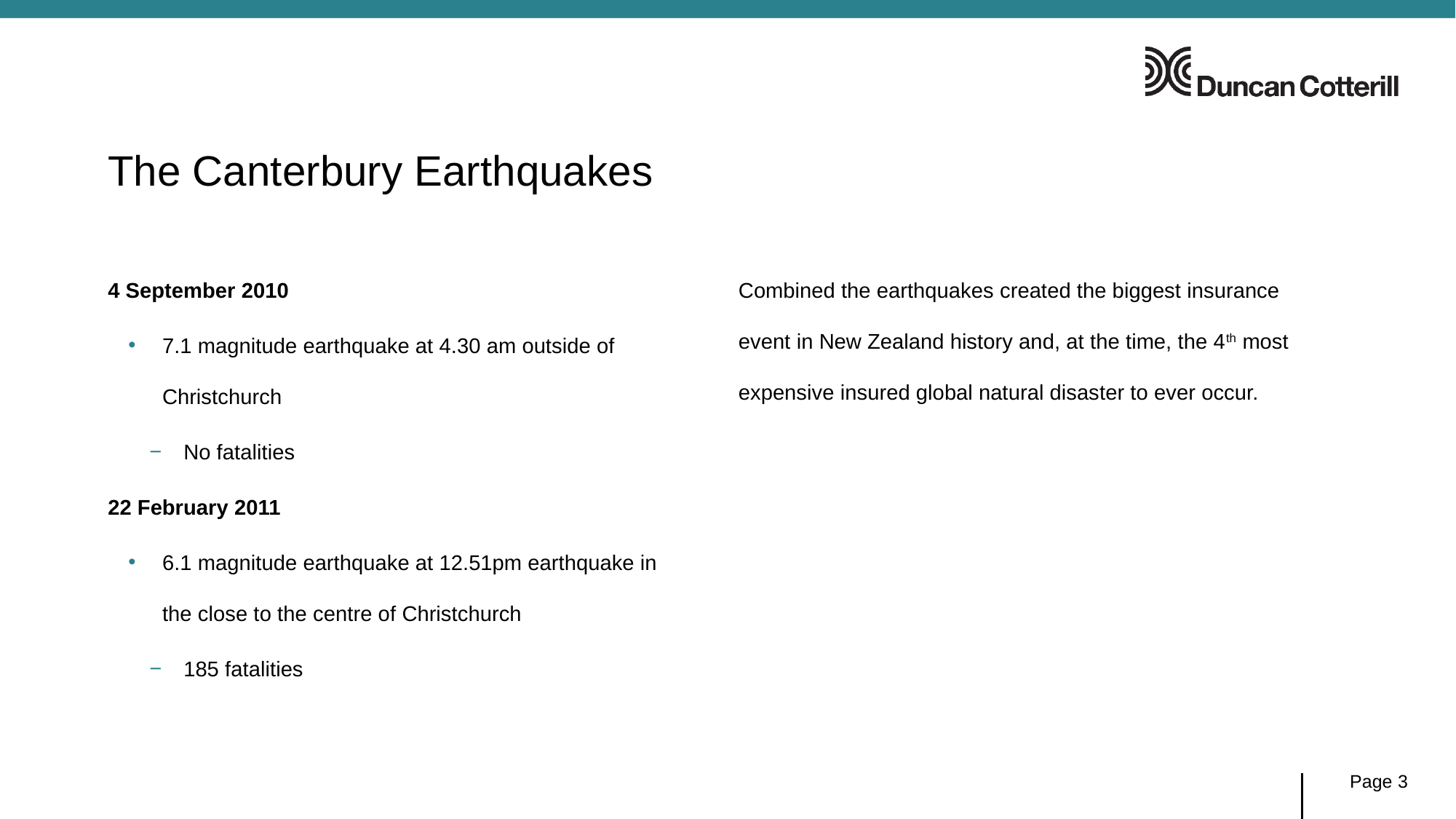

# The Canterbury Earthquakes
4 September 2010
7.1 magnitude earthquake at 4.30 am outside of Christchurch
No fatalities
22 February 2011
6.1 magnitude earthquake at 12.51pm earthquake in the close to the centre of Christchurch
185 fatalities
Combined the earthquakes created the biggest insurance event in New Zealand history and, at the time, the 4th most expensive insured global natural disaster to ever occur.

Page 3